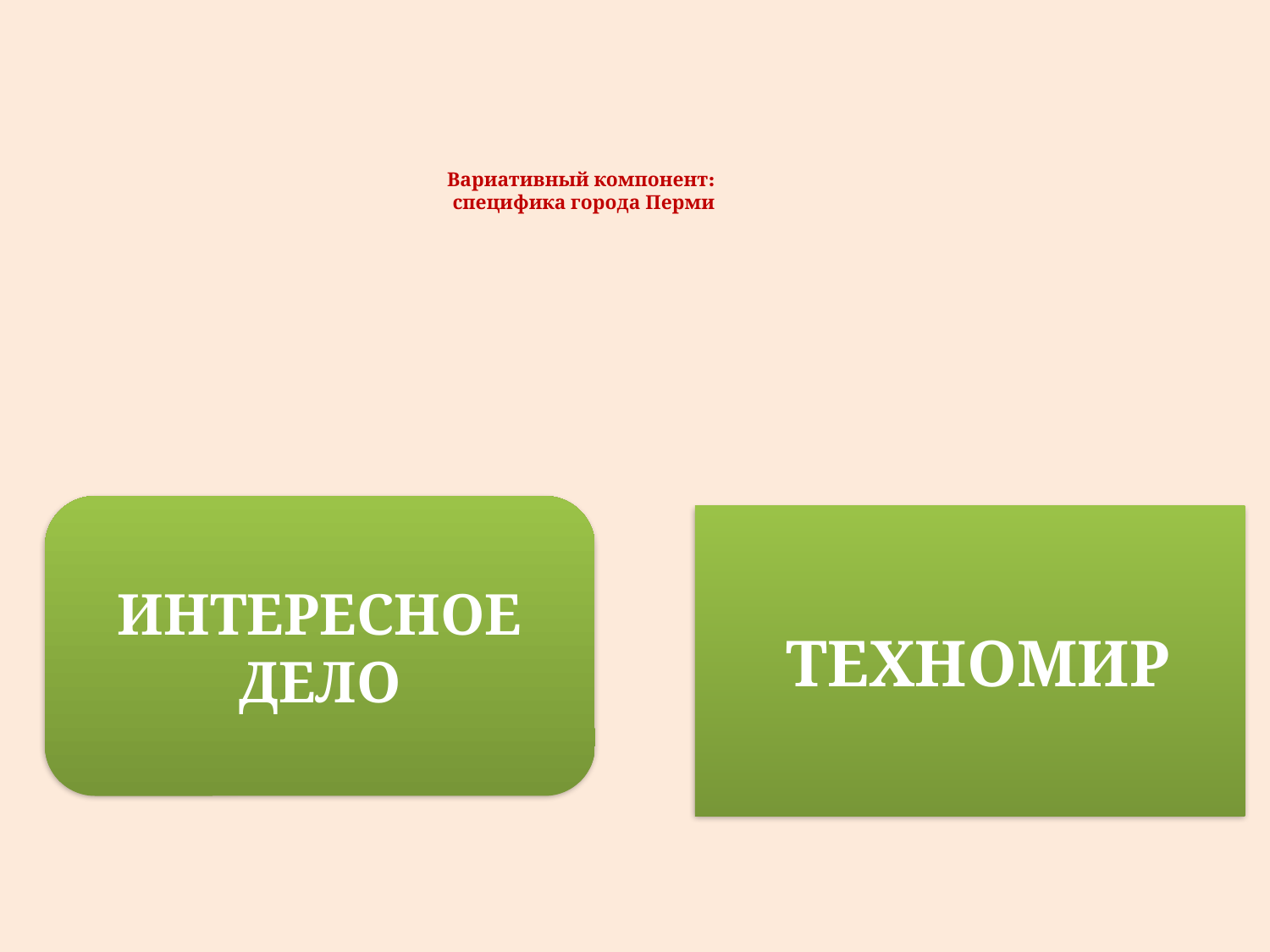

# Вариативный компонент: специфика города Перми
ИНТЕРЕСНОЕ
ДЕЛО
 ТЕХНОМИР